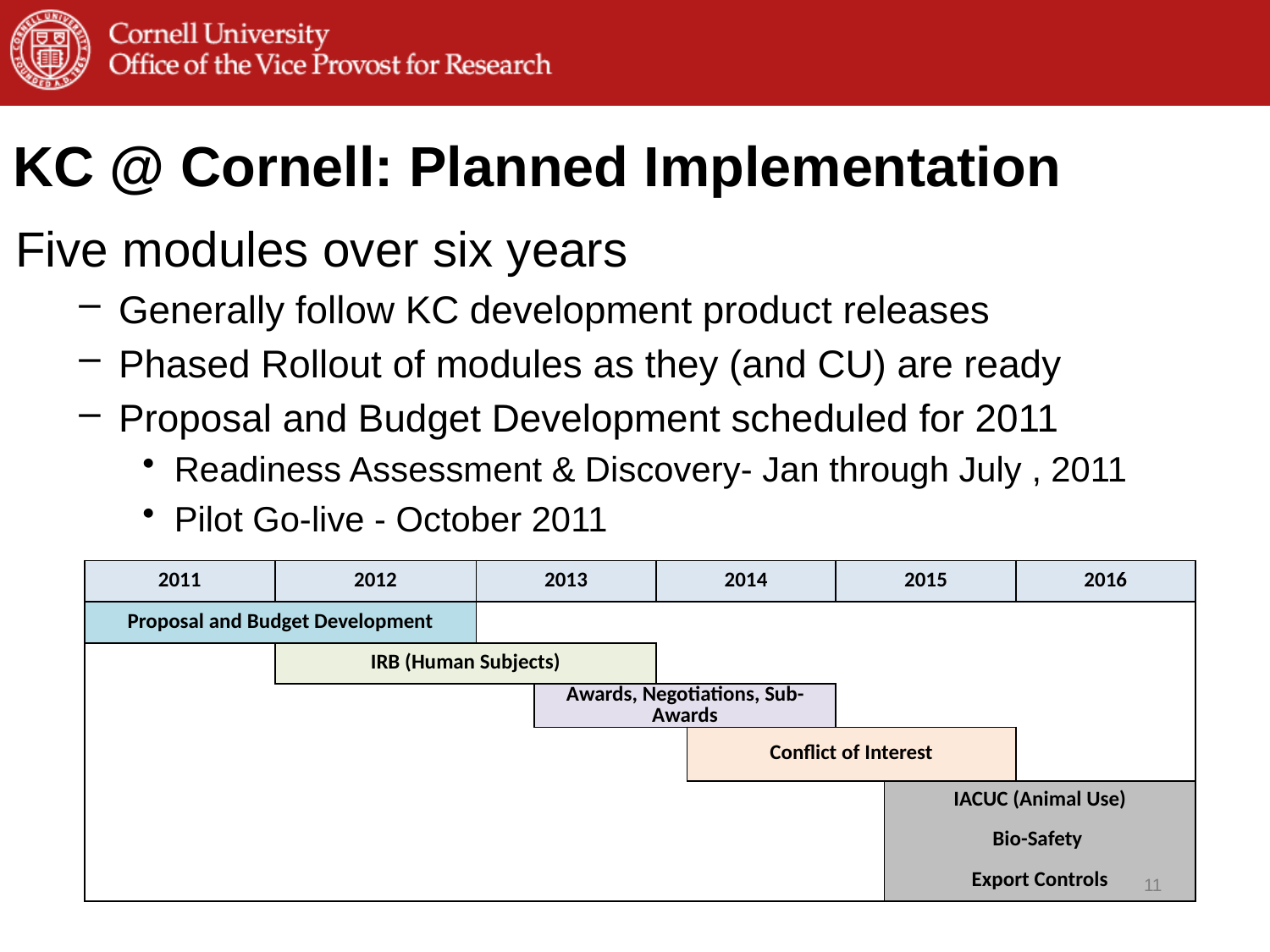

KC @ Cornell: Planned Implementation
Five modules over six years
Generally follow KC development product releases
Phased Rollout of modules as they (and CU) are ready
Proposal and Budget Development scheduled for 2011
Readiness Assessment & Discovery- Jan through July , 2011
Pilot Go-live - October 2011

| 2011 | 2012 | 2013 |  | 2014 |  | 2015 |  | 2016 |
| --- | --- | --- | --- | --- | --- | --- | --- | --- |
| Proposal and Budget Development |  |  |  |  |  |  |  |  |
|  | IRB (Human Subjects) |  |  |  |  |  |  |  |
|  |  |  | Awards, Negotiations, Sub-Awards |  |  |  |  |  |
|  |  |  |  |  | Conflict of Interest |  |  |  |
|  |  |  |  |  |  |  | IACUC (Animal Use) |  |
|  |  |  |  |  |  |  | Bio-Safety |  |
|  |  |  |  |  |  |  | Export Controls |  |
11